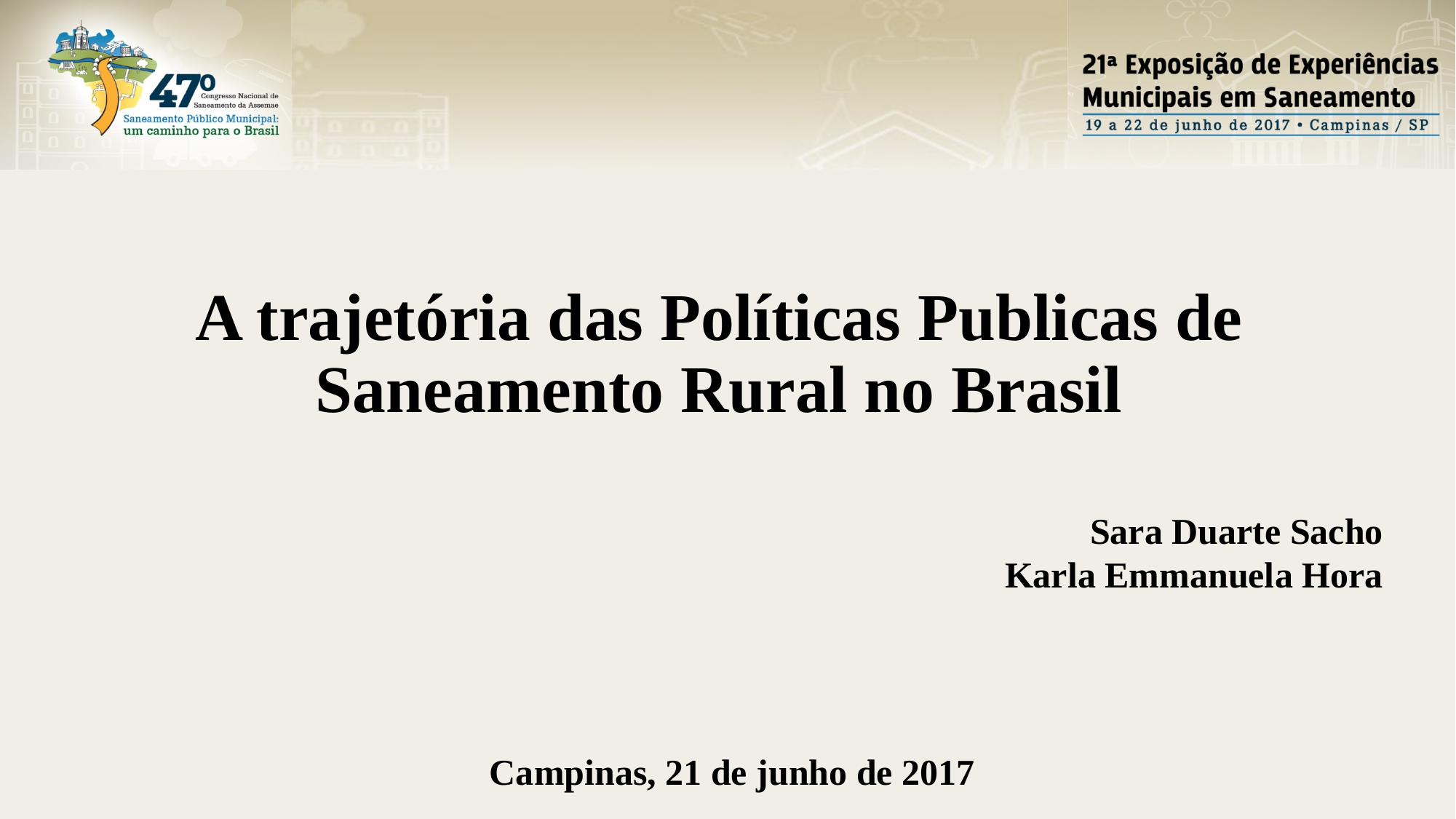

A trajetória das Políticas Publicas de Saneamento Rural no Brasil
Sara Duarte Sacho
Karla Emmanuela Hora

Campinas, 21 de junho de 2017